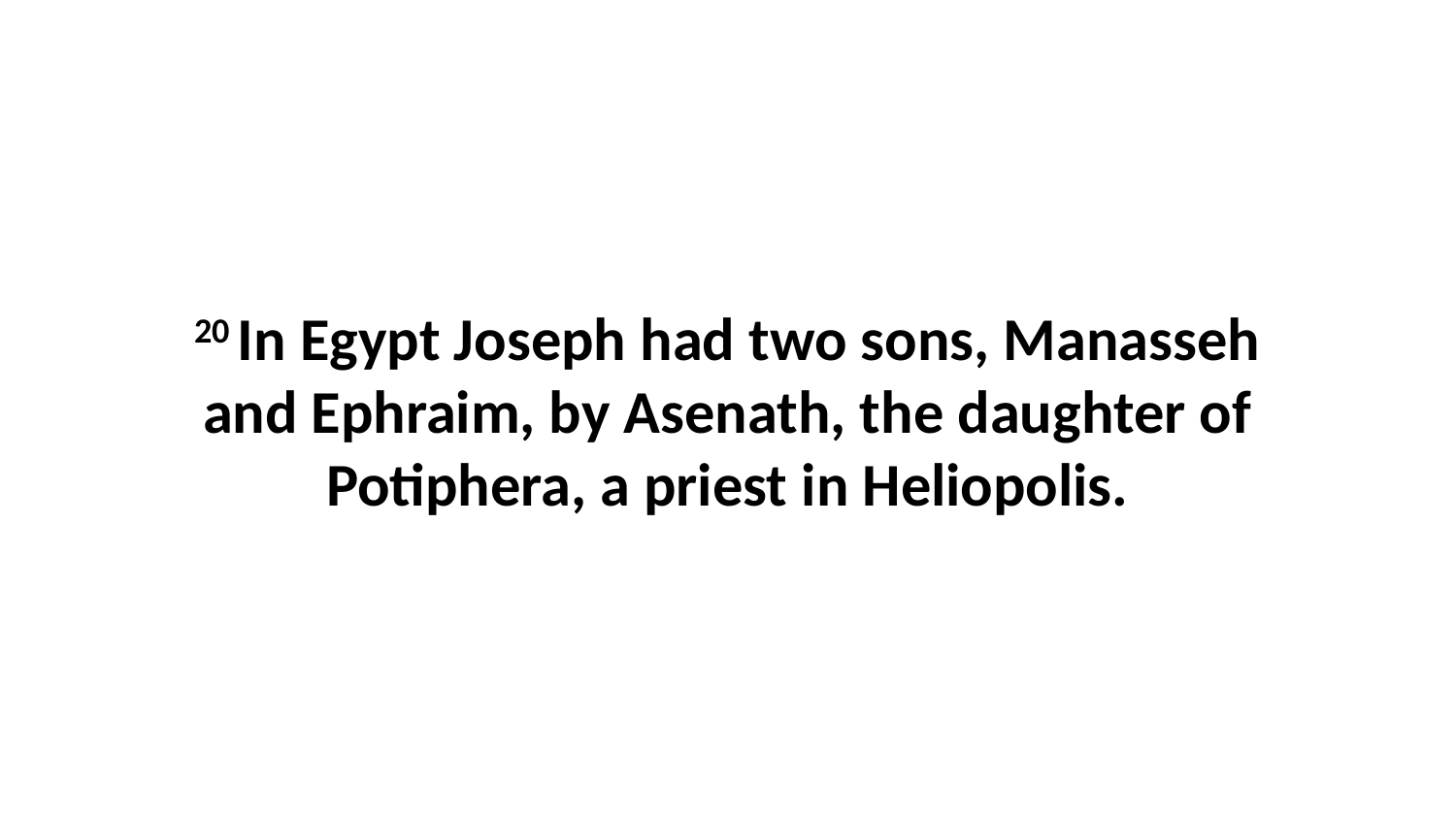

20 In Egypt Joseph had two sons, Manasseh and Ephraim, by Asenath, the daughter of Potiphera, a priest in Heliopolis.